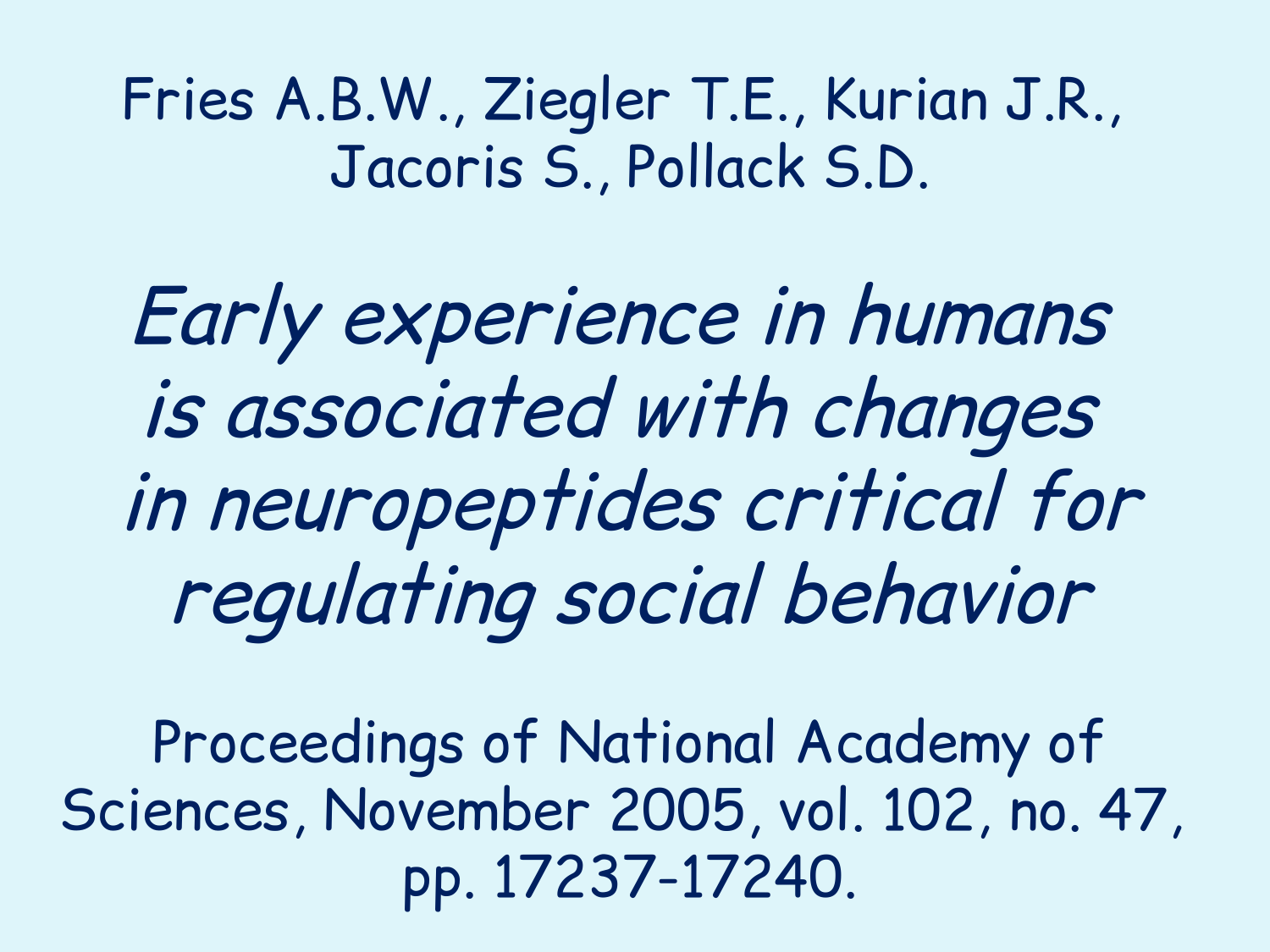

Fries A.B.W., Ziegler T.E., Kurian J.R.,
Jacoris S., Pollack S.D.

Early experience in humans
is associated with changes
in neuropeptides critical for regulating social behavior

Proceedings of National Academy of Sciences, November 2005, vol. 102, no. 47,
pp. 17237-17240.